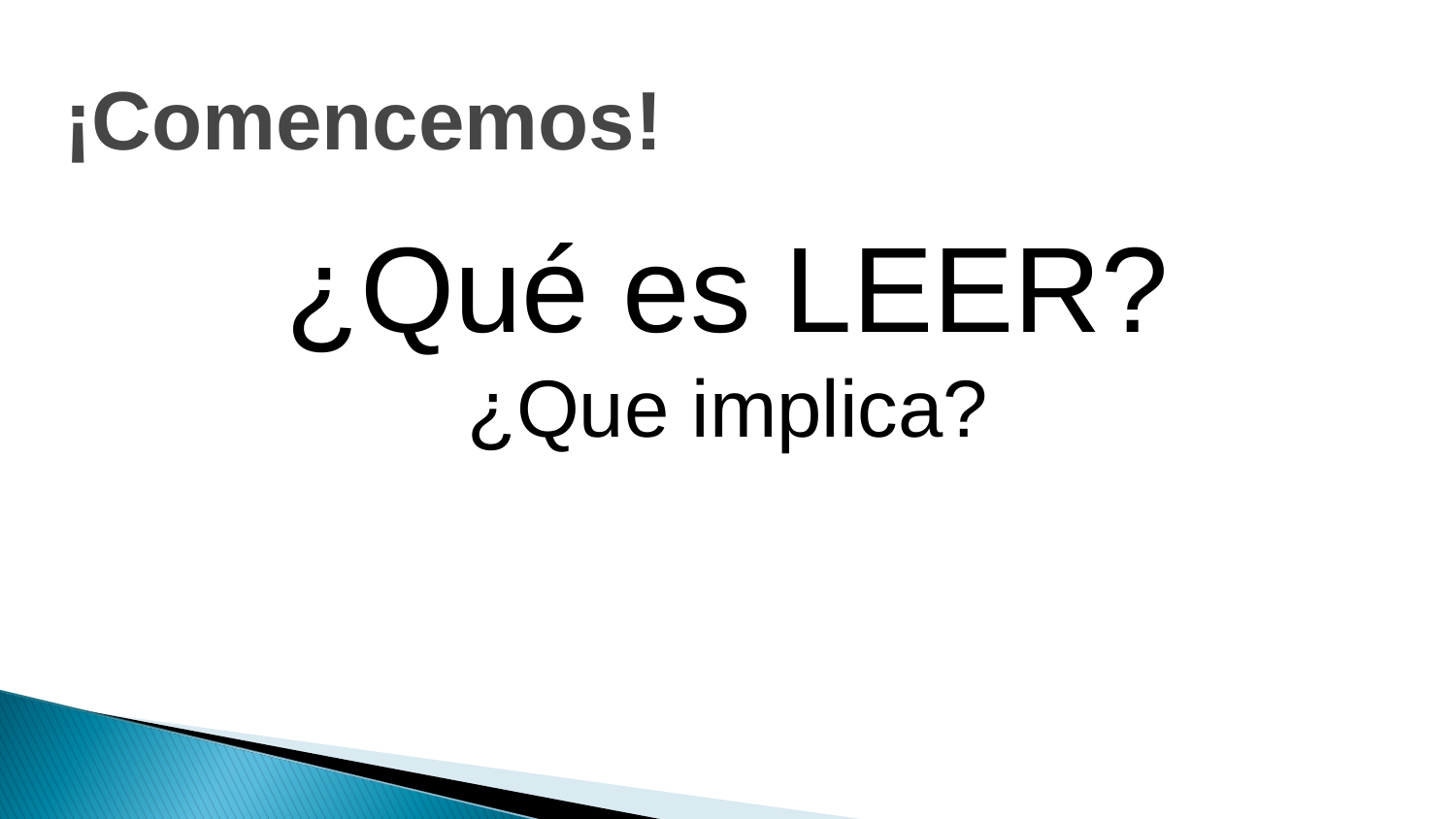

# ¡Comencemos!
¿Qué es LEER?
¿Que implica?